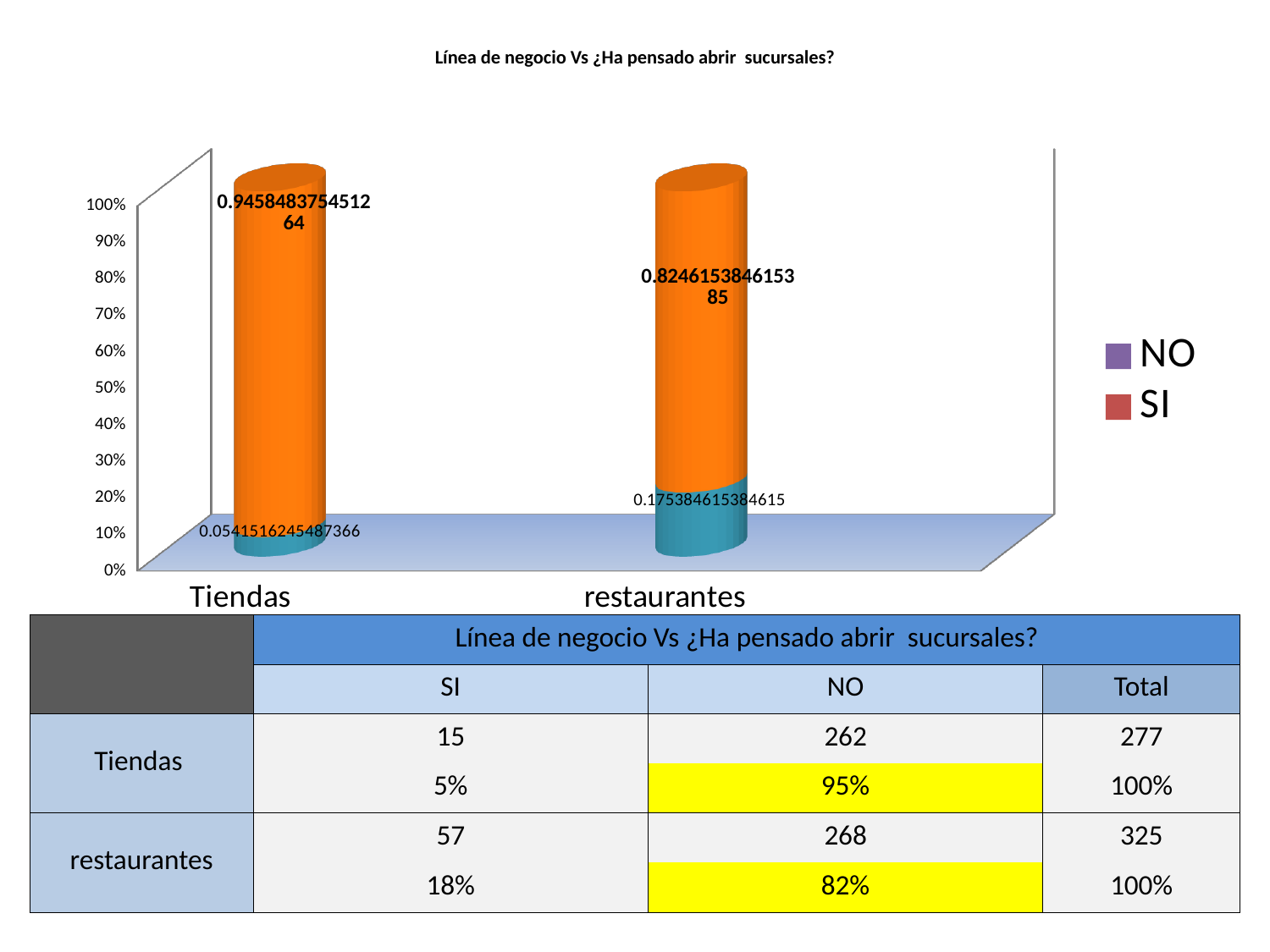

# Línea de negocio Vs ¿Ha pensado abrir  sucursales?

[unsupported chart]

|  | Línea de negocio Vs ¿Ha pensado abrir sucursales? |  |  |
| --- | --- | --- | --- |
|  | SI | NO | Total |
| Tiendas | 15 | 262 | 277 |
|  | 5% | 95% | 100% |
| restaurantes | 57 | 268 | 325 |
|  | 18% | 82% | 100% |